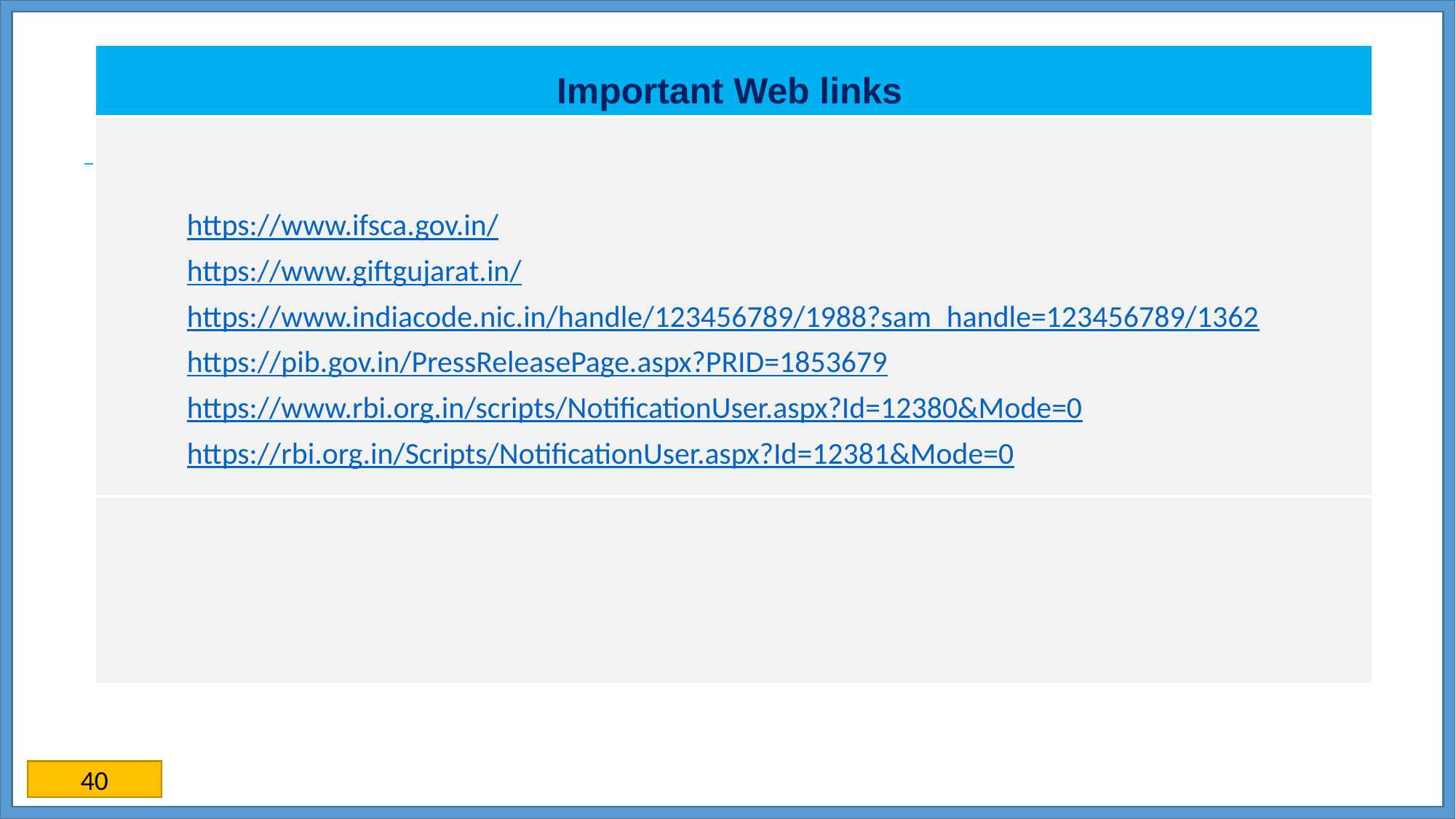

#
| Important Web links |
| --- |
| https://www.ifsca.gov.in/ https://www.giftgujarat.in/ https://www.indiacode.nic.in/handle/123456789/1988?sam\_handle=123456789/1362 https://pib.gov.in/PressReleasePage.aspx?PRID=1853679 https://www.rbi.org.in/scripts/NotificationUser.aspx?Id=12380&Mode=0 https://rbi.org.in/Scripts/NotificationUser.aspx?Id=12381&Mode=0 |
|  |
40